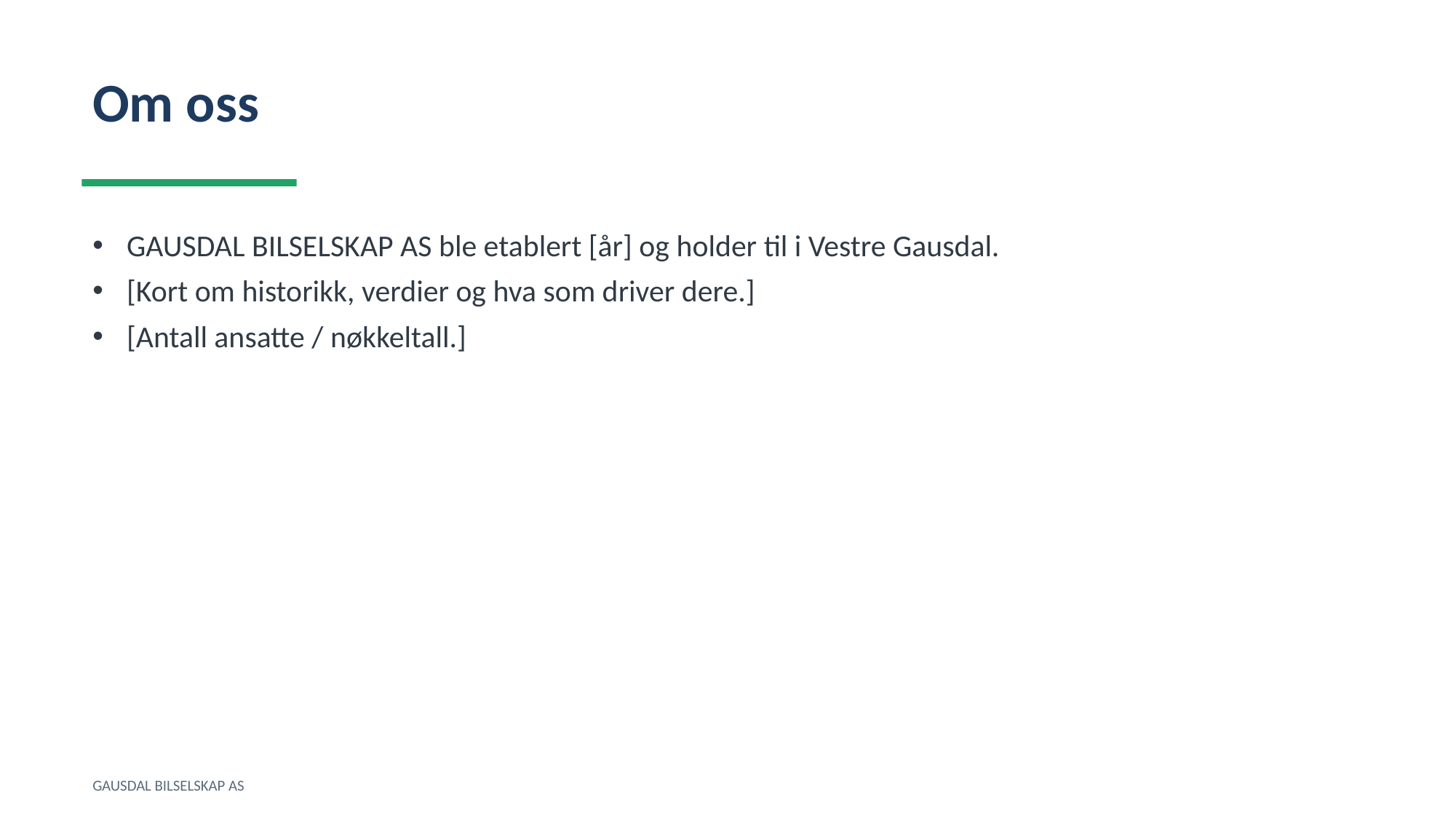

Om oss

GAUSDAL BILSELSKAP AS ble etablert [år] og holder til i Vestre Gausdal.
[Kort om historikk, verdier og hva som driver dere.]
[Antall ansatte / nøkkeltall.]
GAUSDAL BILSELSKAP AS